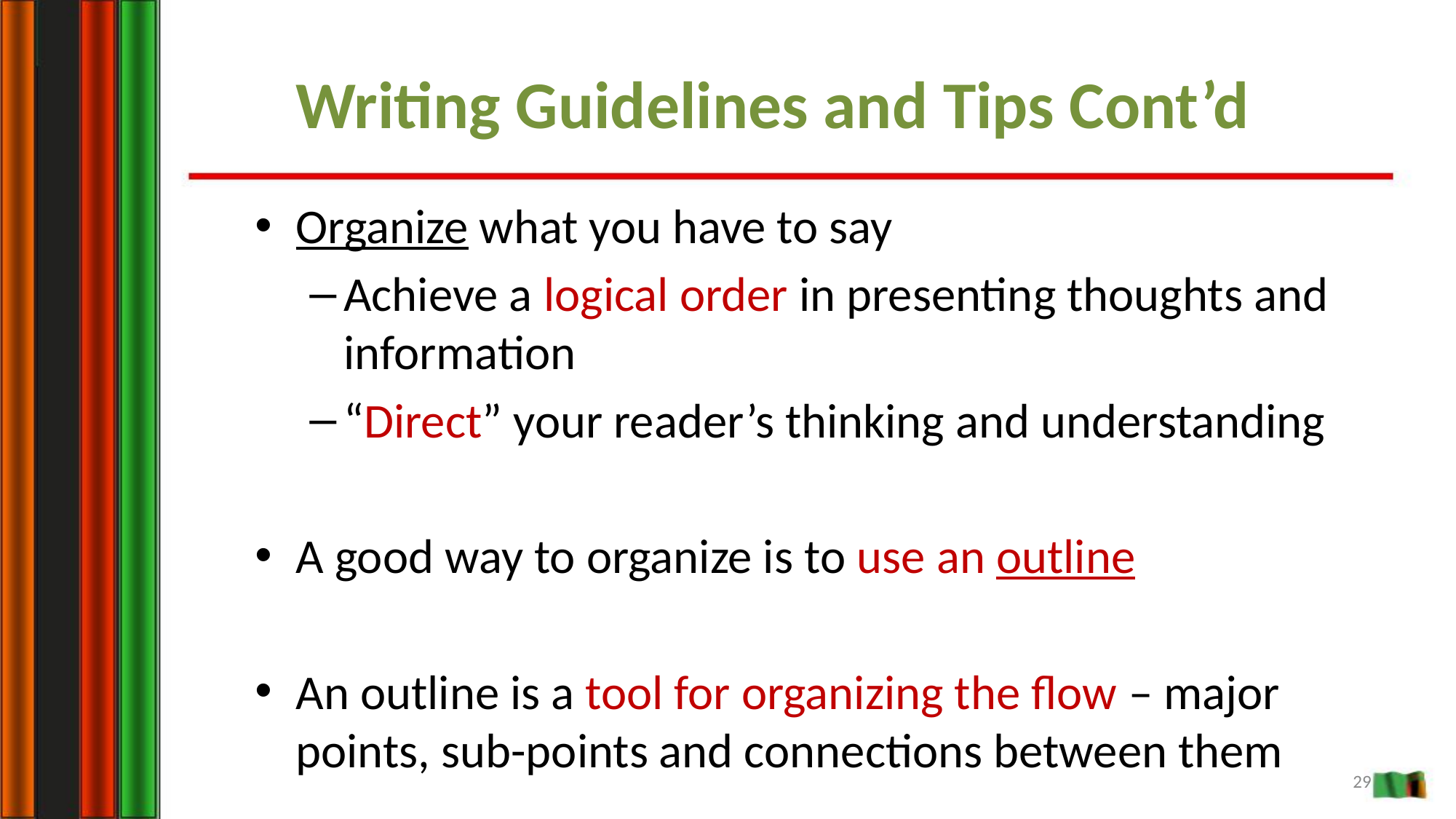

Writing Guidelines and Tips Cont’d
Organize what you have to say
Achieve a logical order in presenting thoughts and information
“Direct” your reader’s thinking and understanding

A good way to organize is to use an outline

An outline is a tool for organizing the flow – major points, sub-points and connections between them
29